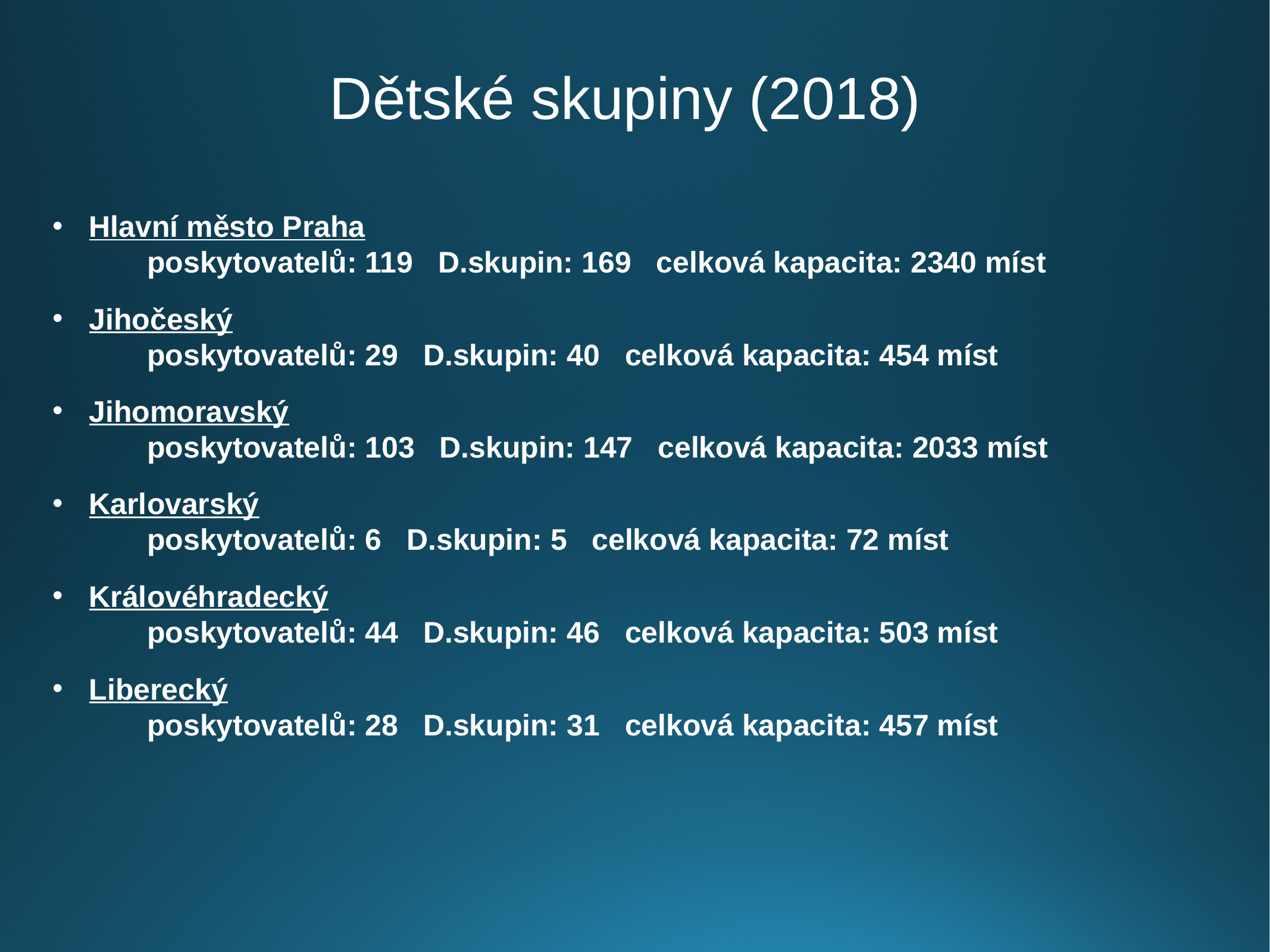

Dětské skupiny (2018)
Hlavní město Praha 
       poskytovatelů: 119   D.skupin: 169   celková kapacita: 2340 míst
Jihočeský 
       poskytovatelů: 29   D.skupin: 40   celková kapacita: 454 míst
Jihomoravský 
       poskytovatelů: 103   D.skupin: 147   celková kapacita: 2033 míst
Karlovarský 
       poskytovatelů: 6   D.skupin: 5   celková kapacita: 72 míst
Královéhradecký 
       poskytovatelů: 44   D.skupin: 46   celková kapacita: 503 míst
Liberecký 
       poskytovatelů: 28   D.skupin: 31   celková kapacita: 457 míst